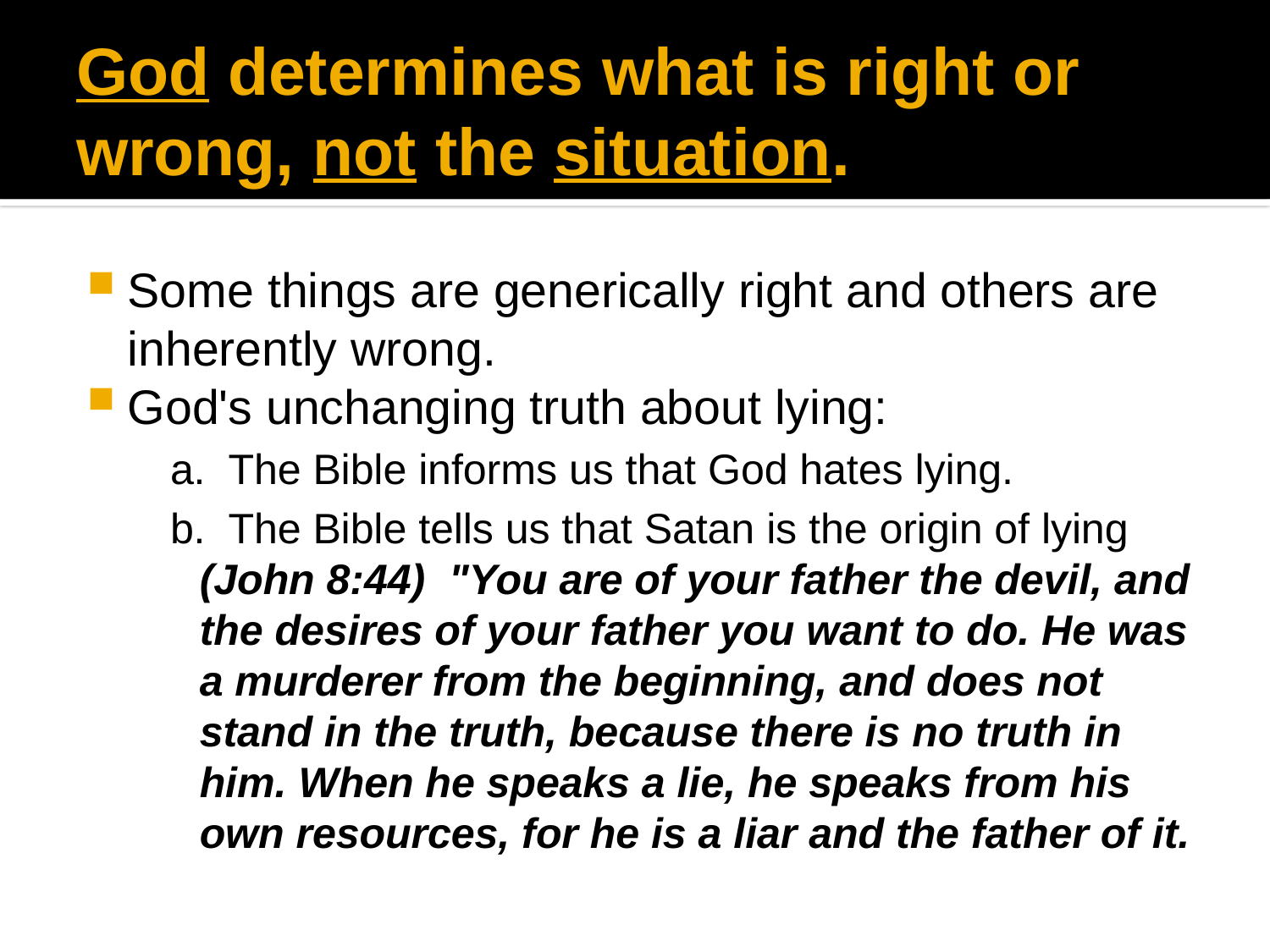

# God determines what is right or wrong, not the situation.
Some things are generically right and others are inherently wrong.
God's unchanging truth about lying:
a.  The Bible informs us that God hates lying.
b.  The Bible tells us that Satan is the origin of lying (John 8:44)  "You are of your father the devil, and the desires of your father you want to do. He was a murderer from the beginning, and does not stand in the truth, because there is no truth in him. When he speaks a lie, he speaks from his own resources, for he is a liar and the father of it.